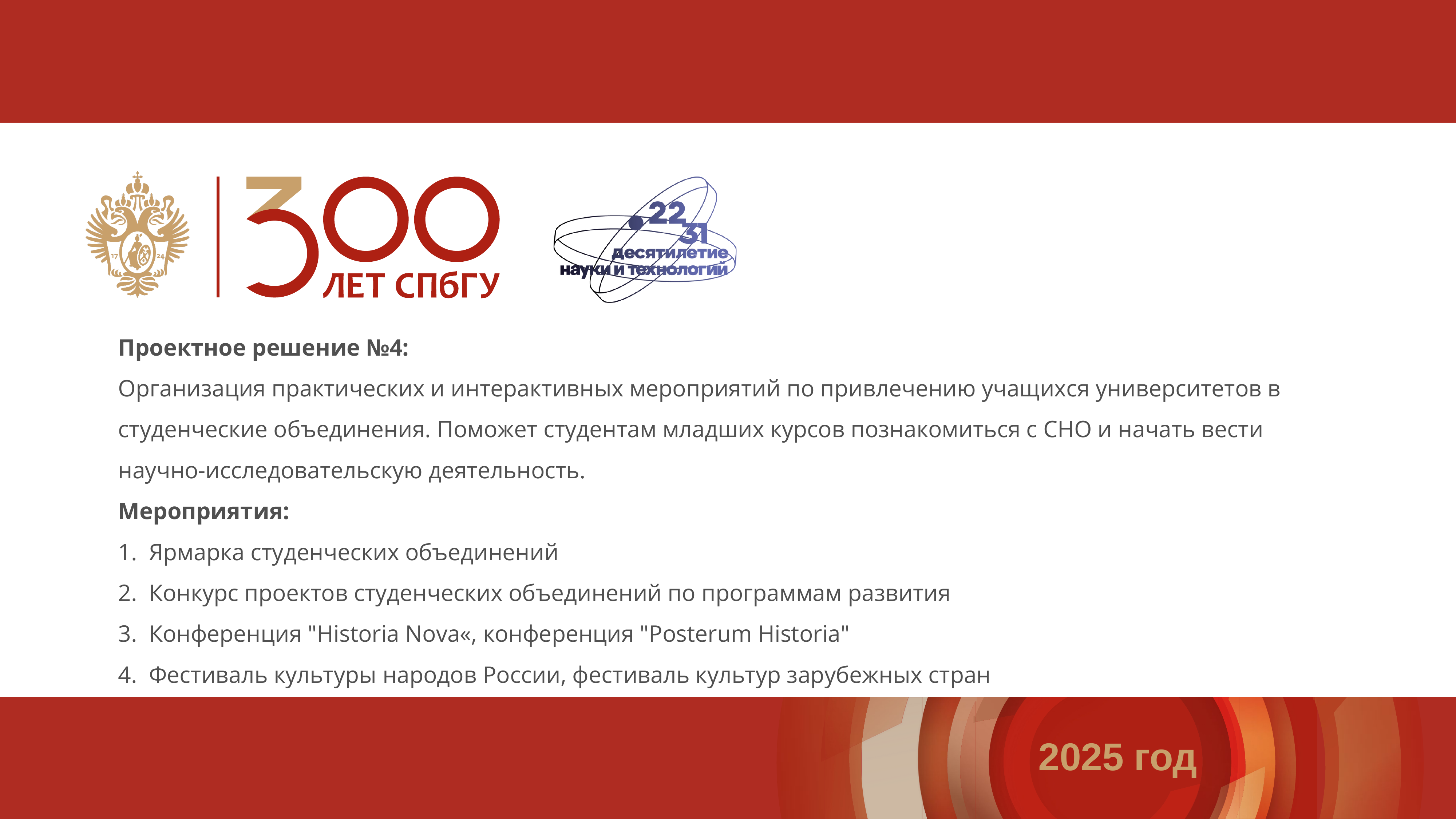

Проектное решение №4:
Организация практических и интерактивных мероприятий по привлечению учащихся университетов в студенческие объединения. Поможет студентам младших курсов познакомиться с СНО и начать вести научно-исследовательскую деятельность.
Мероприятия:
Ярмарка студенческих объединений
Конкурс проектов студенческих объединений по программам развития
Конференция "Historia Nova«, конференция "Posterum Historia"
Фестиваль культуры народов России, фестиваль культур зарубежных стран

2025 год